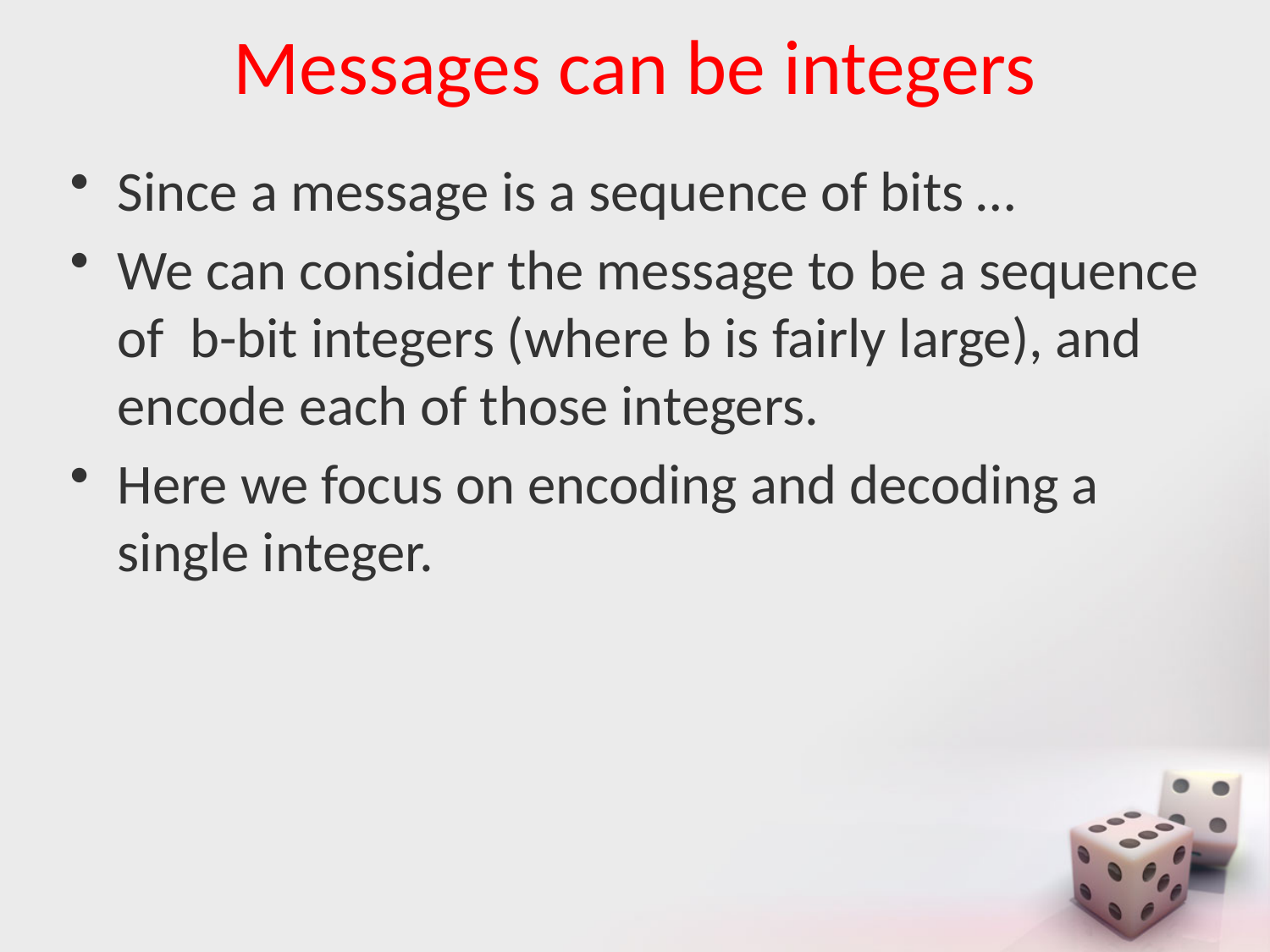

# Messages can be integers
Since a message is a sequence of bits …
We can consider the message to be a sequence of  b-bit integers (where b is fairly large), and encode each of those integers.
Here we focus on encoding and decoding a single integer.